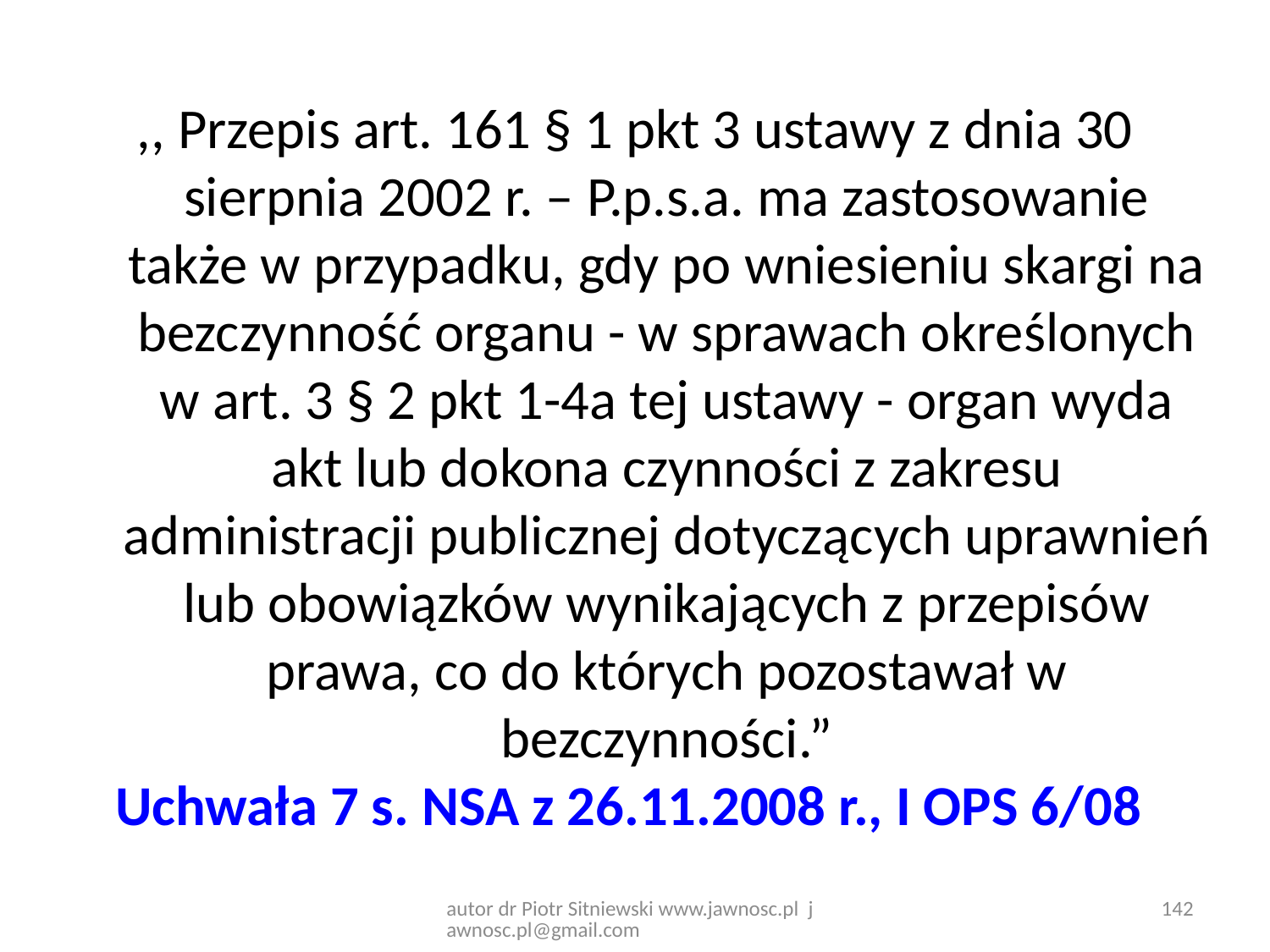

,, Przepis art. 161 § 1 pkt 3 ustawy z dnia 30 sierpnia 2002 r. – P.p.s.a. ma zastosowanie także w przypadku, gdy po wniesieniu skargi na bezczynność organu - w sprawach określonych w art. 3 § 2 pkt 1-4a tej ustawy - organ wyda akt lub dokona czynności z zakresu administracji publicznej dotyczących uprawnień lub obowiązków wynikających z przepisów prawa, co do których pozostawał w bezczynności.”
Uchwała 7 s. NSA z 26.11.2008 r., I OPS 6/08
autor dr Piotr Sitniewski www.jawnosc.pl  jawnosc.pl@gmail.com
142